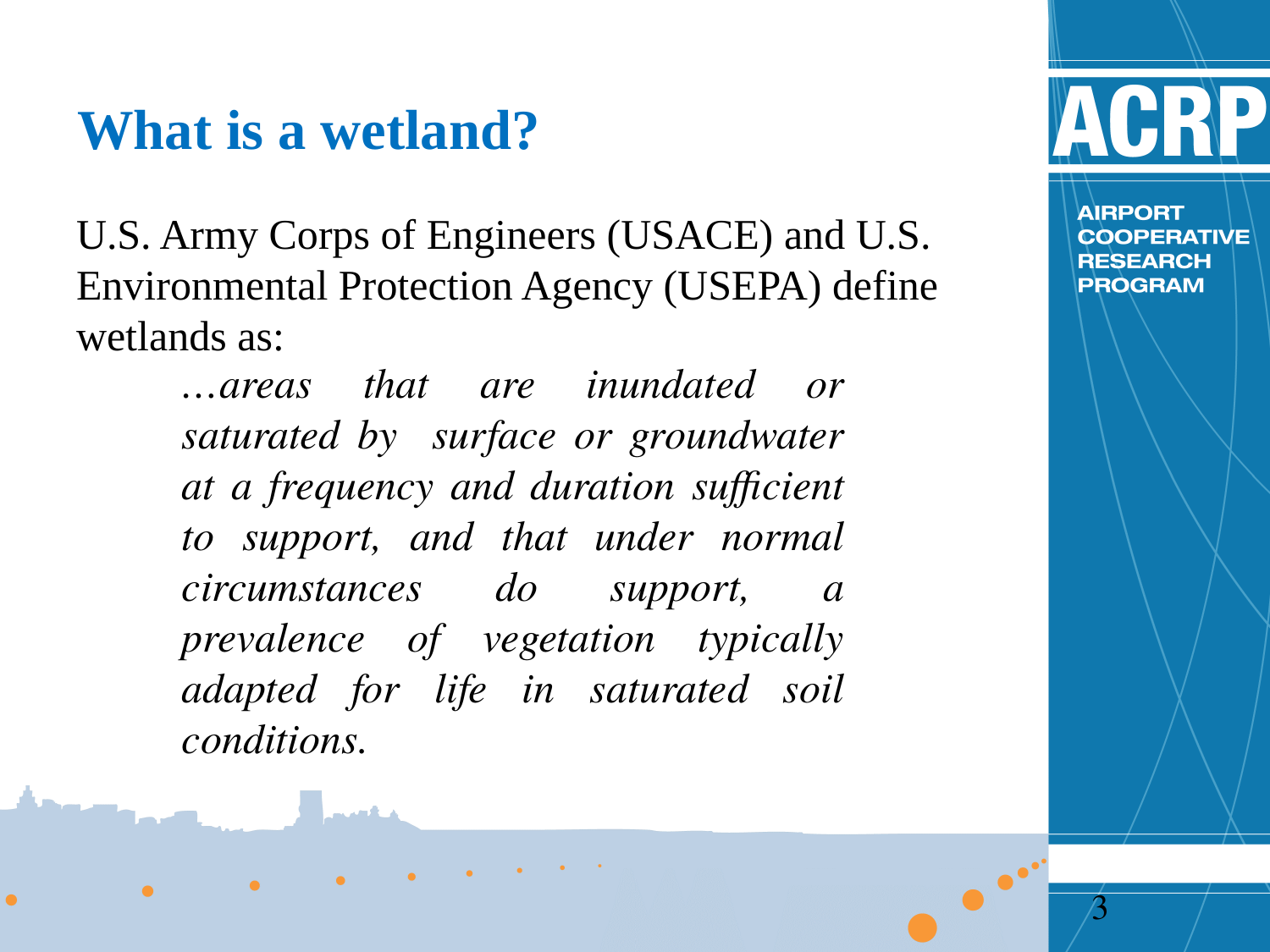

# What is a wetland?
U.S. Army Corps of Engineers (USACE) and U.S.  Environmental Protection Agency (USEPA) define wetlands as:
…areas that are inundated or saturated by  surface or groundwater at a frequency and duration sufficient to support, and that under normal circumstances do support, a prevalence of vegetation typically adapted for life in saturated soil conditions.
3